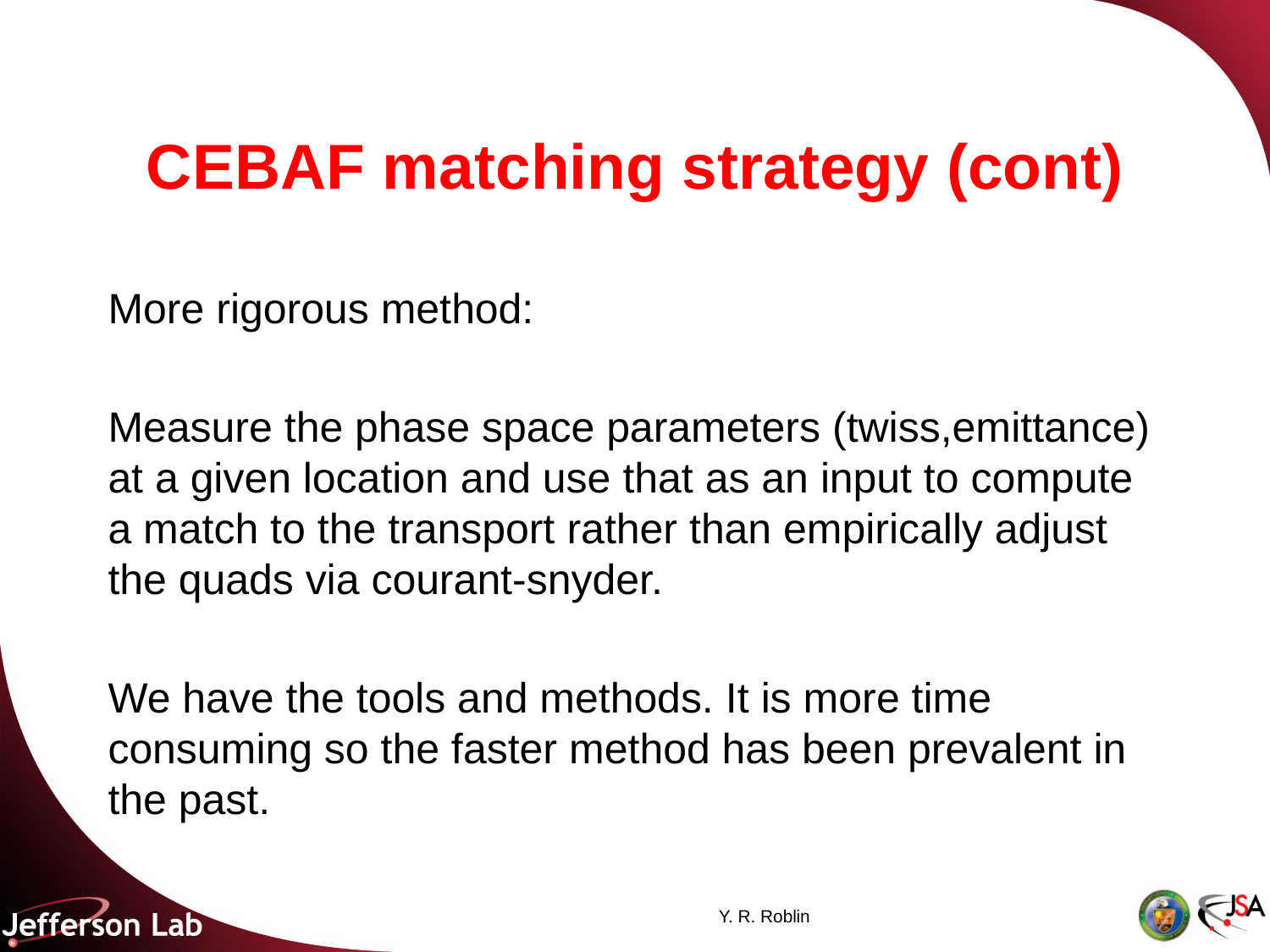

# CEBAF matching strategy (cont)
More rigorous method:

Measure the phase space parameters (twiss,emittance) at a given location and use that as an input to compute a match to the transport rather than empirically adjust the quads via courant-snyder.

We have the tools and methods. It is more time consuming so the faster method has been prevalent in the past.